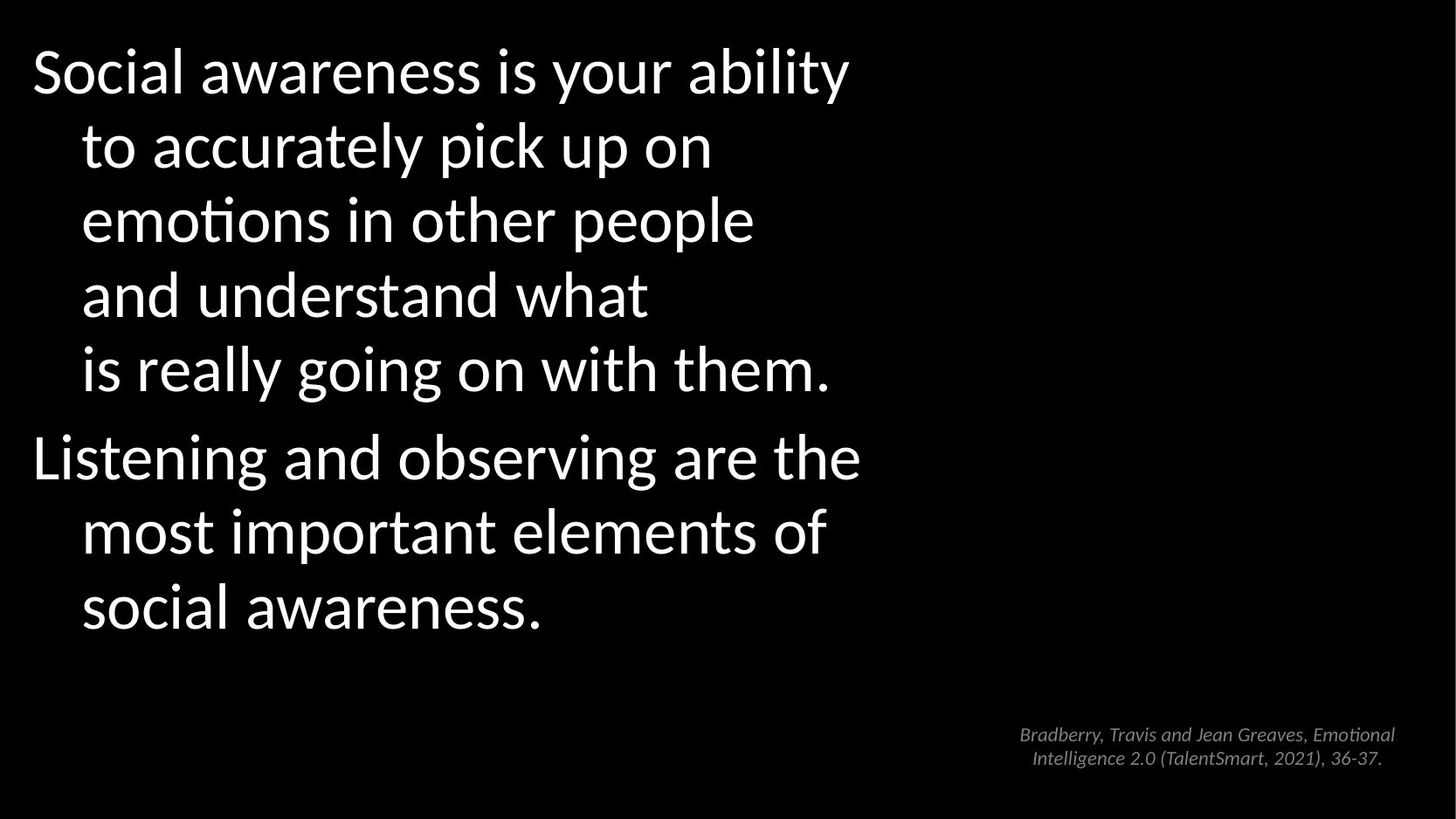

Social awareness is your ability
to accurately pick up on emotions in other people
and understand what
is really going on with them.
Listening and observing are the most important elements of social awareness.
Bradberry, Travis and Jean Greaves, Emotional Intelligence 2.0 (TalentSmart, 2021), 36-37.